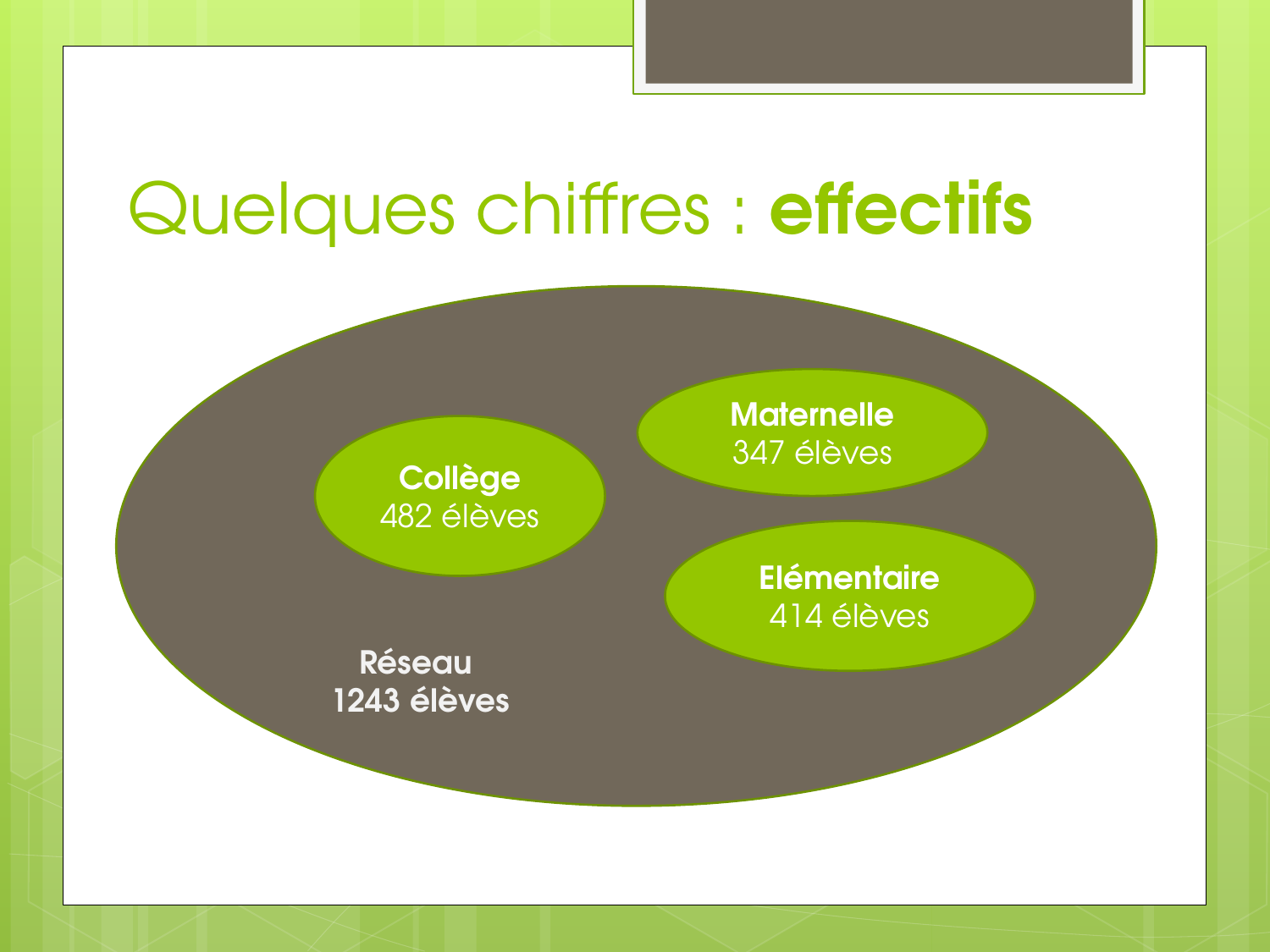

# Quelques chiffres : effectifs

Maternelle
347 élèves
Collège
482 élèves
Elémentaire
414 élèves
Réseau
1243 élèves